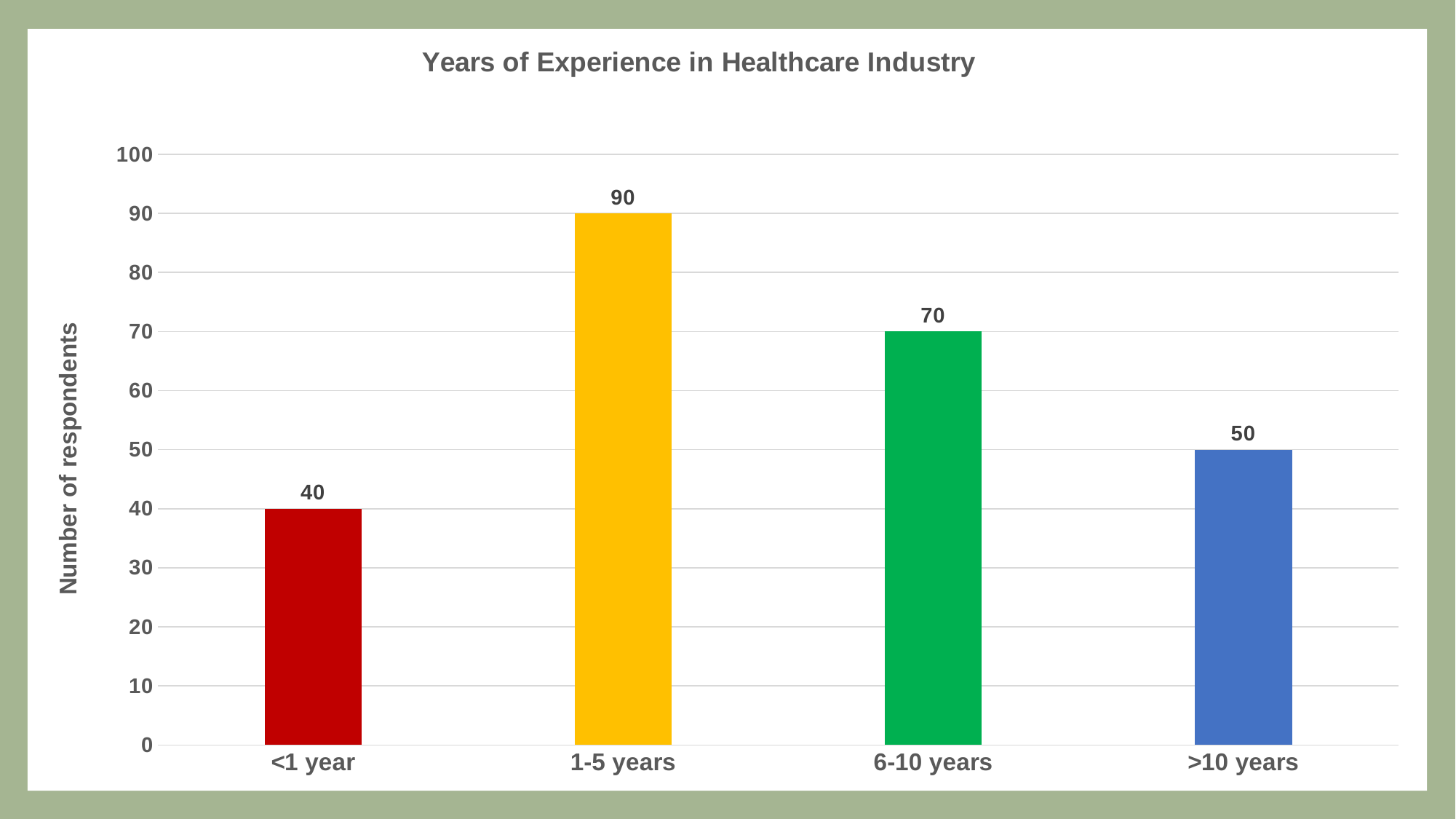

### Chart: Years of Experience in Healthcare Industry

| Category |  |
|---|---|
| <1 year | 40.0 |
| 1-5 years | 90.0 |
| 6-10 years | 70.0 |
| >10 years | 50.0 |